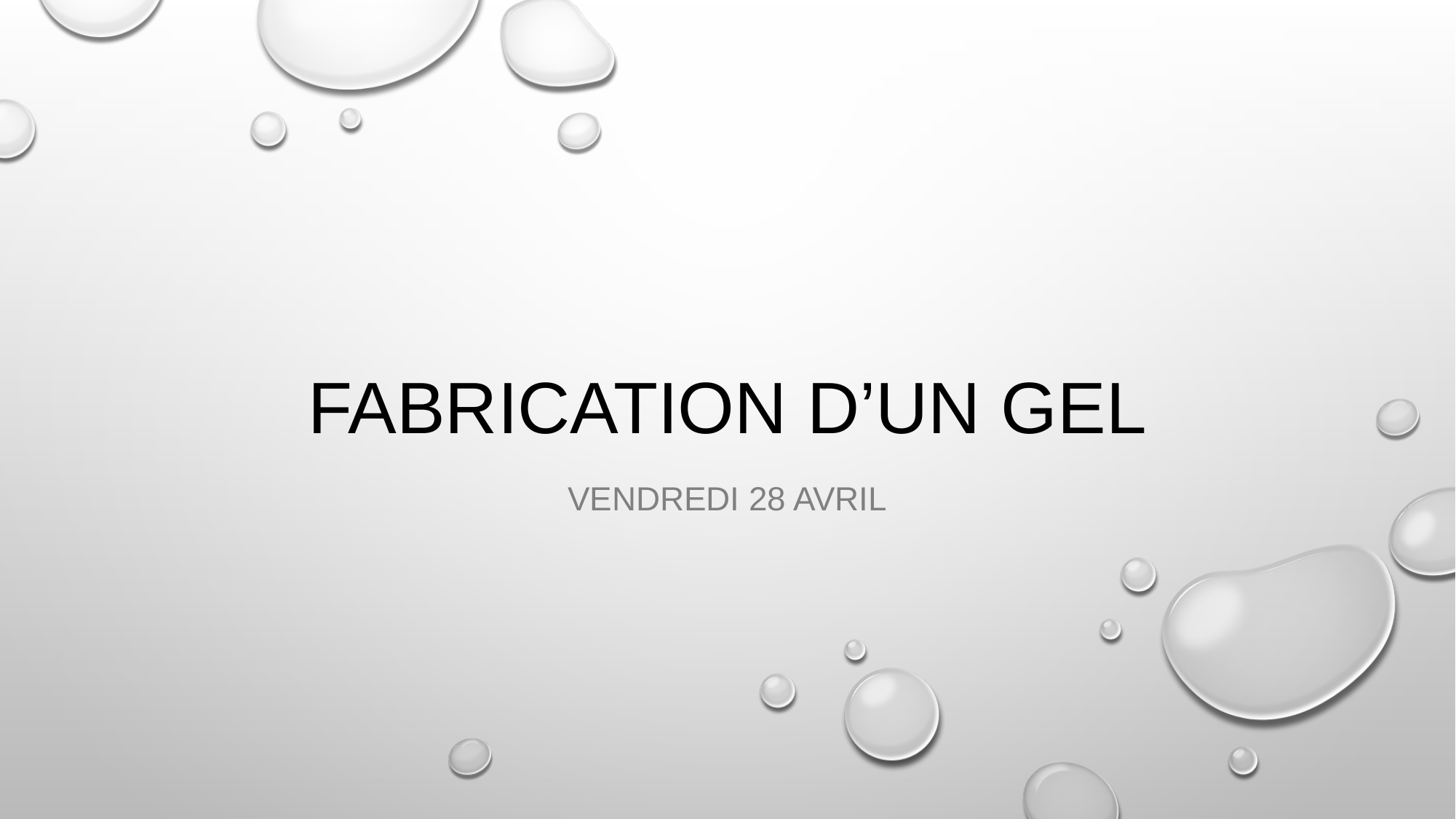

# FABRICATION D’UN GEL
Vendredi 28 avril